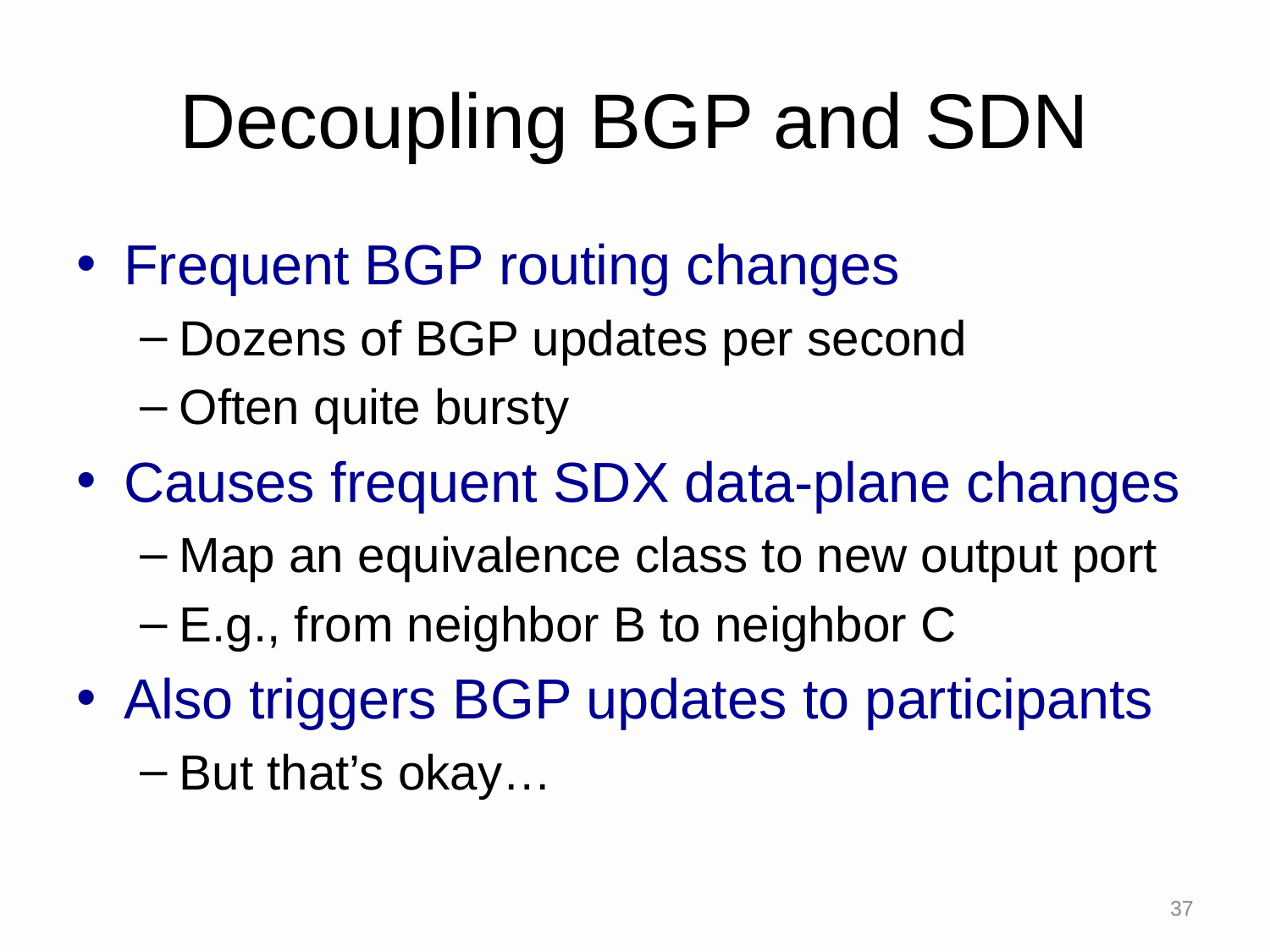

# Decoupling BGP and SDN
Frequent BGP routing changes
Dozens of BGP updates per second
Often quite bursty
Causes frequent SDX data-plane changes
Map an equivalence class to new output port
E.g., from neighbor B to neighbor C
Also triggers BGP updates to participants
But that’s okay…

37